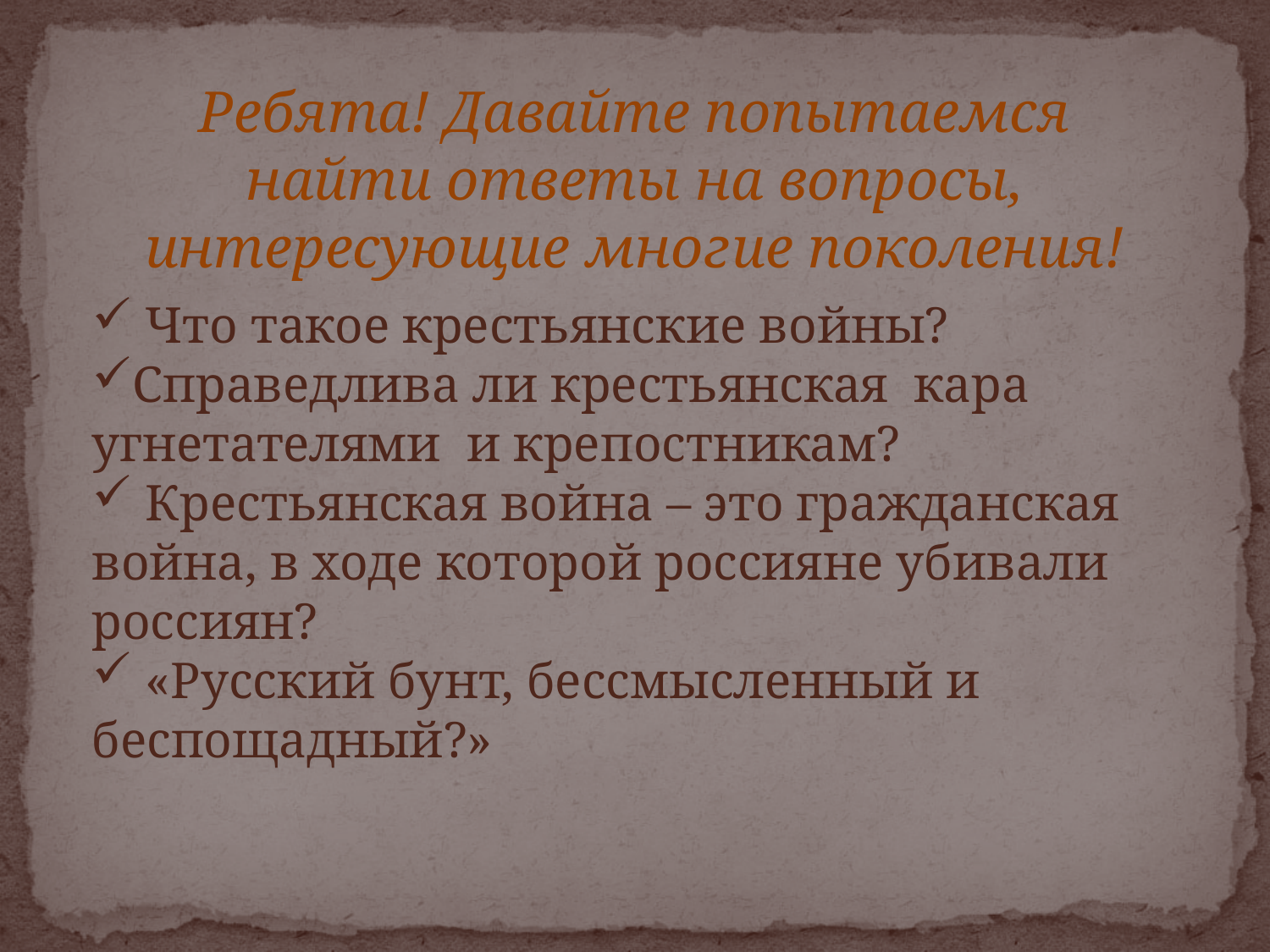

Ребята! Давайте попытаемся найти ответы на вопросы, интересующие многие поколения!
 Что такое крестьянские войны?
Справедлива ли крестьянская  кара  угнетателями  и крепостникам?
 Крестьянская война – это гражданская война, в ходе которой россияне убивали россиян?
 «Русский бунт, бессмысленный и беспощадный?»